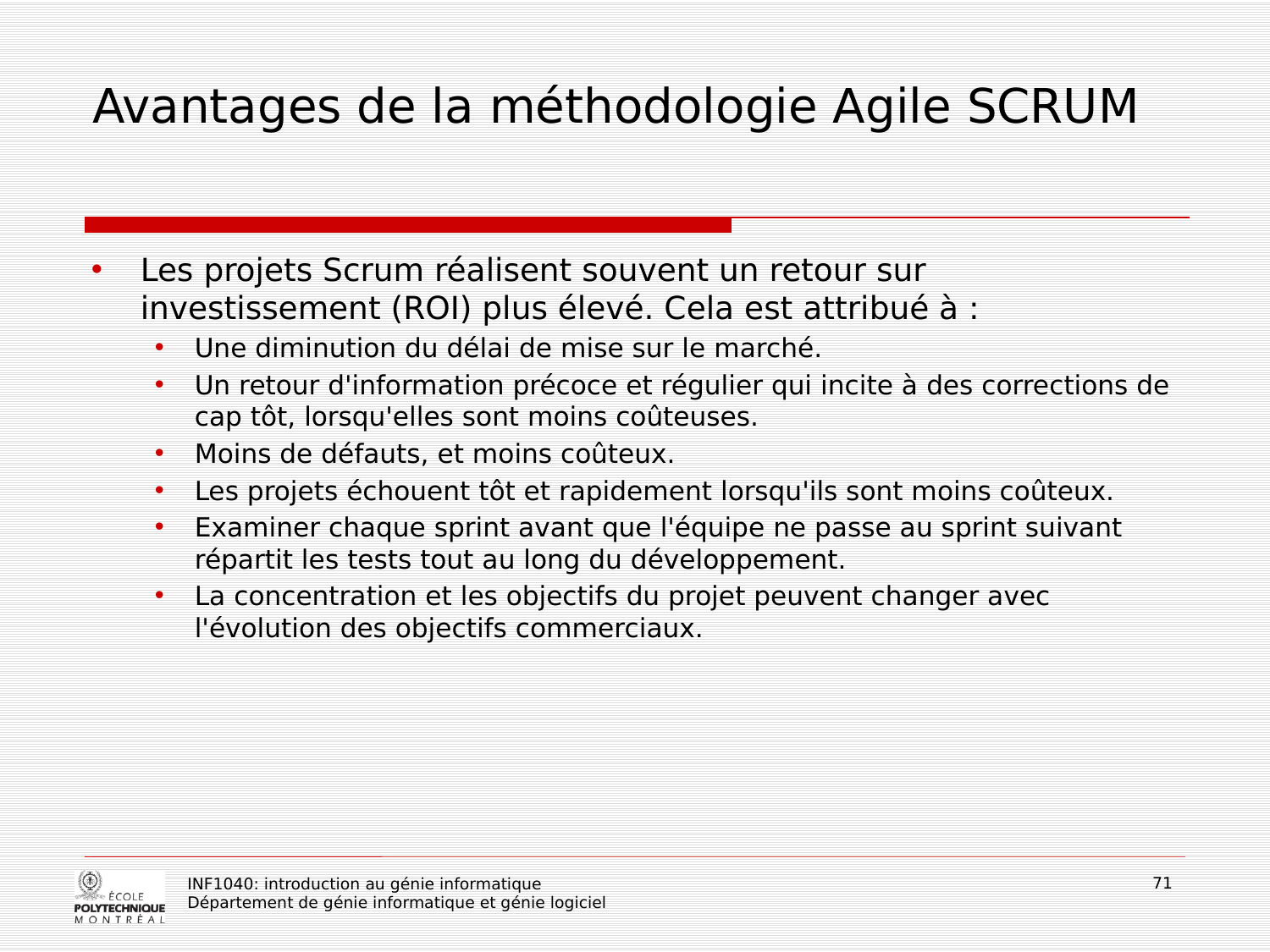

# Avantages de la méthodologie Agile SCRUM
Les projets Scrum réalisent souvent un retour sur investissement (ROI) plus élevé. Cela est attribué à :
Une diminution du délai de mise sur le marché.
Un retour d'information précoce et régulier qui incite à des corrections de cap tôt, lorsqu'elles sont moins coûteuses.
Moins de défauts, et moins coûteux.
Les projets échouent tôt et rapidement lorsqu'ils sont moins coûteux.
Examiner chaque sprint avant que l'équipe ne passe au sprint suivant répartit les tests tout au long du développement.
La concentration et les objectifs du projet peuvent changer avec l'évolution des objectifs commerciaux.

71
INF1040: introduction au génie informatique
Département de génie informatique et génie logiciel